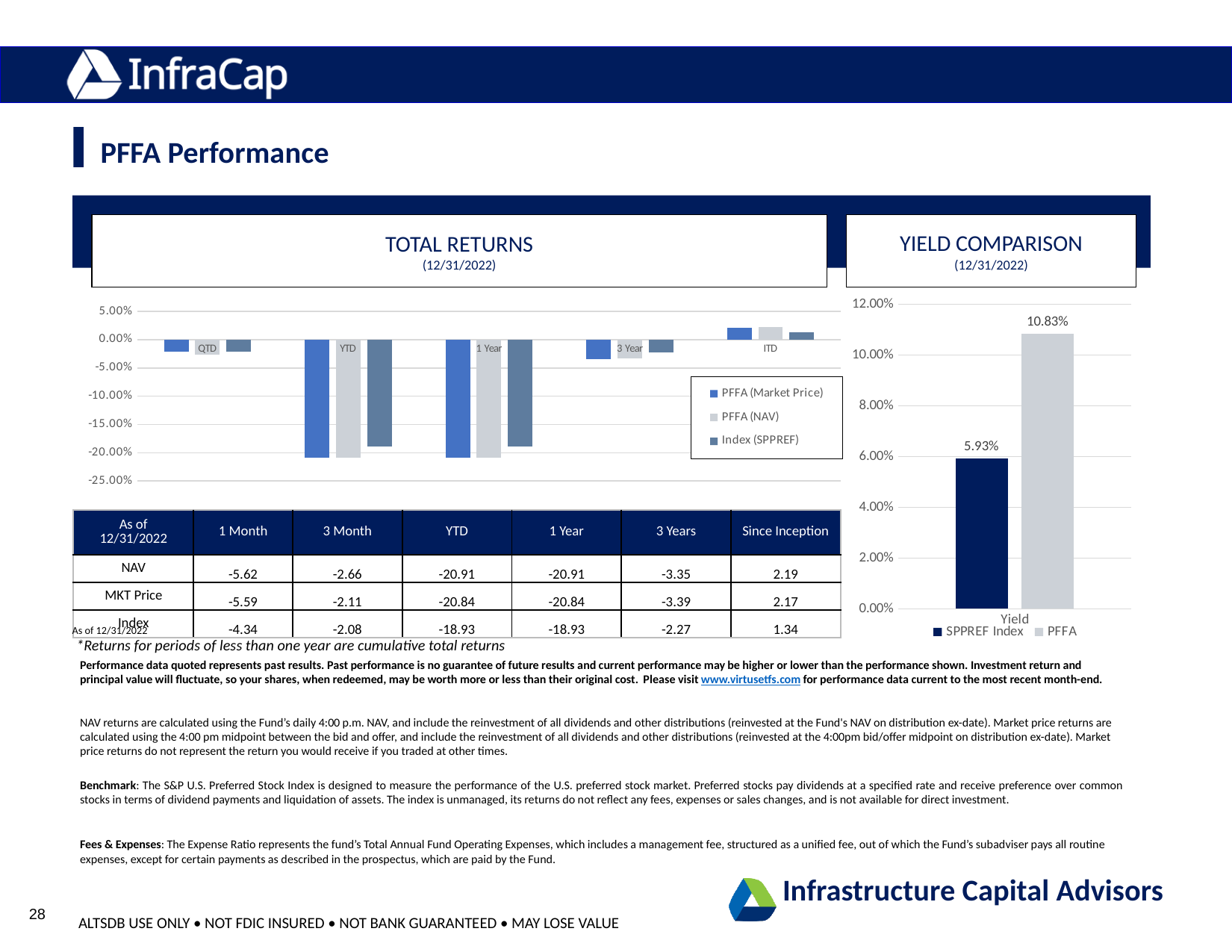

PFFA Performance

YIELD COMPARISON
(12/31/2022)
TOTAL RETURNS
(12/31/2022)

### Chart

| Category | PFFA (Market Price) | PFFA (NAV) | Index (SPPREF) |
|---|---|---|---|
| QTD | -0.0211 | -0.0266 | -0.0208 |
| YTD | -0.2084 | -0.2091 | -0.1893 |
| 1 Year | -0.2084 | -0.2091 | -0.1893 |
| 3 Year | -0.0339 | -0.0335 | -0.0227 |
| ITD | 0.0217 | 0.0219 | 0.0134 |

### Chart

| Category | SPPREF Index | PFFA |
|---|---|---|
| Yield | 0.0593 | 0.1083 |
| As of 12/31/2022 | 1 Month | 3 Month | YTD | 1 Year | 3 Years | Since Inception |
| --- | --- | --- | --- | --- | --- | --- |
| NAV | -5.62 | -2.66 | -20.91 | -20.91 | -3.35 | 2.19 |
| MKT Price | -5.59 | -2.11 | -20.84 | -20.84 | -3.39 | 2.17 |
| Index | -4.34 | -2.08 | -18.93 | -18.93 | -2.27 | 1.34 |
As of 12/31/2022
*Returns for periods of less than one year are cumulative total returns
Performance data quoted represents past results. Past performance is no guarantee of future results and current performance may be higher or lower than the performance shown. Investment return and principal value will fluctuate, so your shares, when redeemed, may be worth more or less than their original cost.  Please visit www.virtusetfs.com for performance data current to the most recent month-end.
NAV returns are calculated using the Fund’s daily 4:00 p.m. NAV, and include the reinvestment of all dividends and other distributions (reinvested at the Fund's NAV on distribution ex-date). Market price returns are calculated using the 4:00 pm midpoint between the bid and offer, and include the reinvestment of all dividends and other distributions (reinvested at the 4:00pm bid/offer midpoint on distribution ex-date). Market price returns do not represent the return you would receive if you traded at other times.

Benchmark: The S&P U.S. Preferred Stock Index is designed to measure the performance of the U.S. preferred stock market. Preferred stocks pay dividends at a specified rate and receive preference over common stocks in terms of dividend payments and liquidation of assets. The index is unmanaged, its returns do not reflect any fees, expenses or sales changes, and is not available for direct investment.
Fees & Expenses: The Expense Ratio represents the fund’s Total Annual Fund Operating Expenses, which includes a management fee, structured as a unified fee, out of which the Fund’s subadviser pays all routine expenses, except for certain payments as described in the prospectus, which are paid by the Fund.

Infrastructure Capital Advisors
28
ALTSDB USE ONLY • NOT FDIC INSURED • NOT BANK GUARANTEED • MAY LOSE VALUE